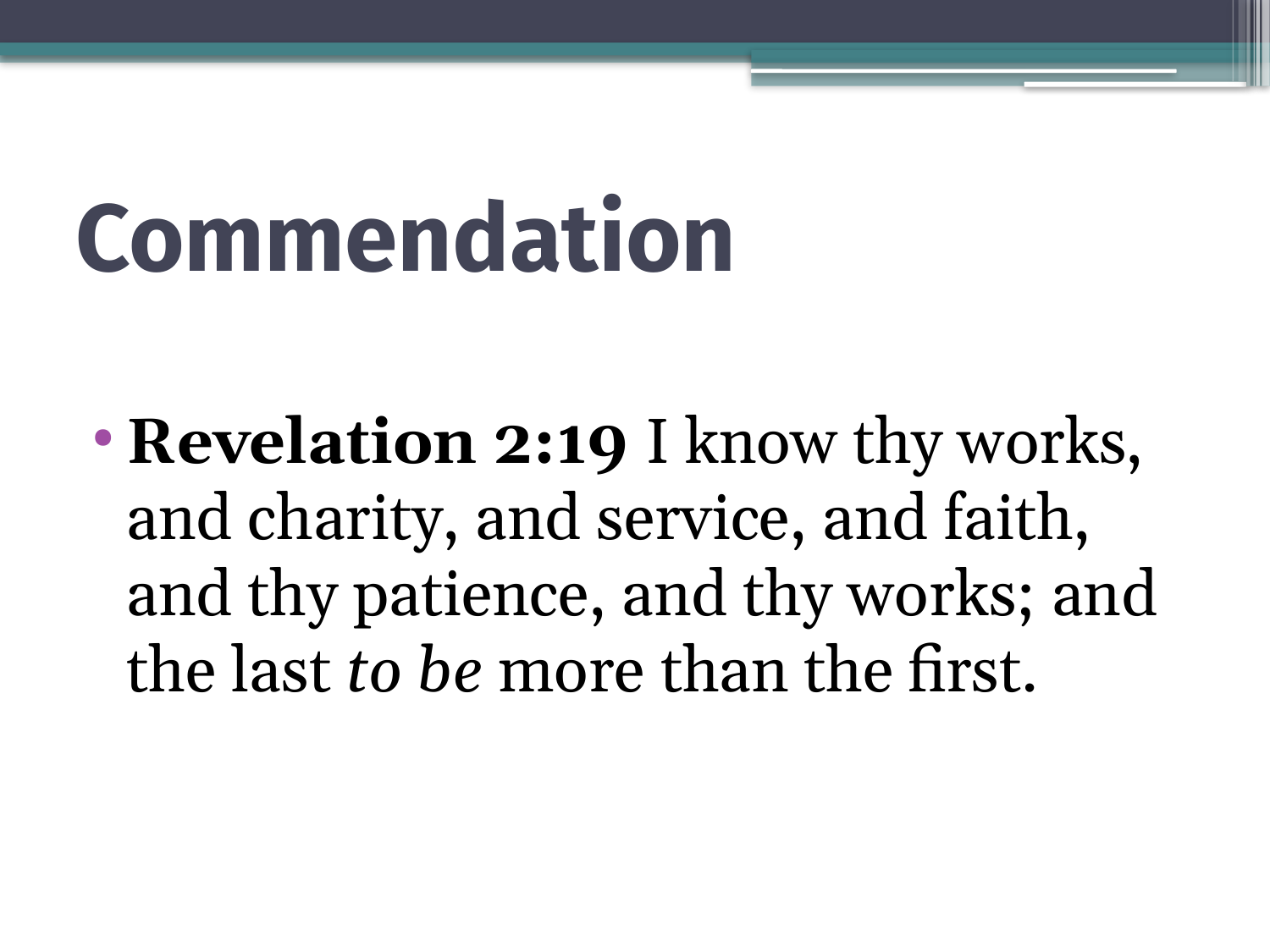

# Commendation

Revelation 2:19 I know thy works, and charity, and service, and faith, and thy patience, and thy works; and the last to be more than the first.